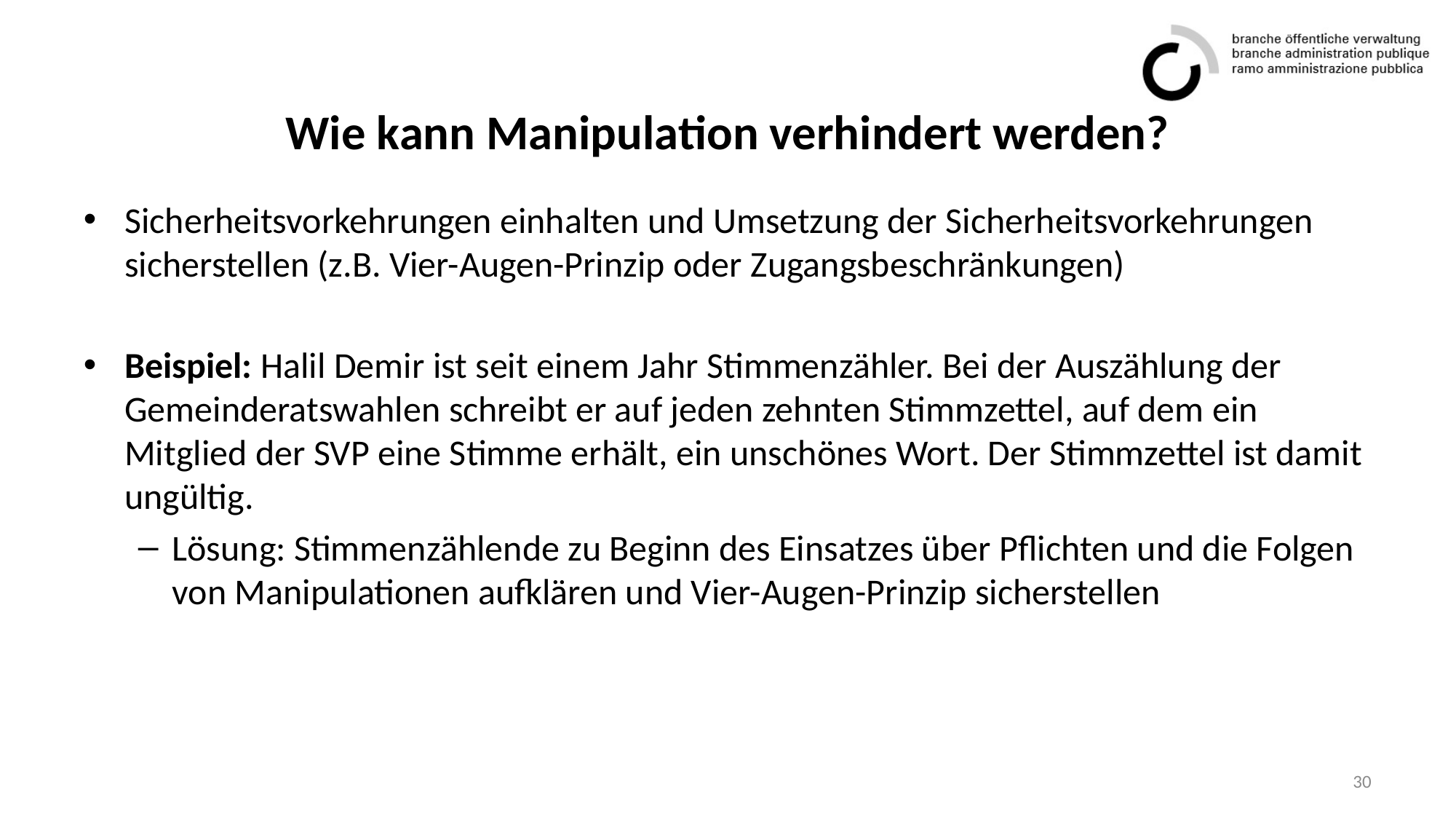

# Wie kann Manipulation verhindert werden?
Sicherheitsvorkehrungen einhalten und Umsetzung der Sicherheitsvorkehrungen sicherstellen (z.B. Vier-Augen-Prinzip oder Zugangsbeschränkungen)

Beispiel: Halil Demir ist seit einem Jahr Stimmenzähler. Bei der Auszählung der Gemeinderatswahlen schreibt er auf jeden zehnten Stimmzettel, auf dem ein Mitglied der SVP eine Stimme erhält, ein unschönes Wort. Der Stimmzettel ist damit ungültig.
Lösung: Stimmenzählende zu Beginn des Einsatzes über Pflichten und die Folgen von Manipulationen aufklären und Vier-Augen-Prinzip sicherstellen

30